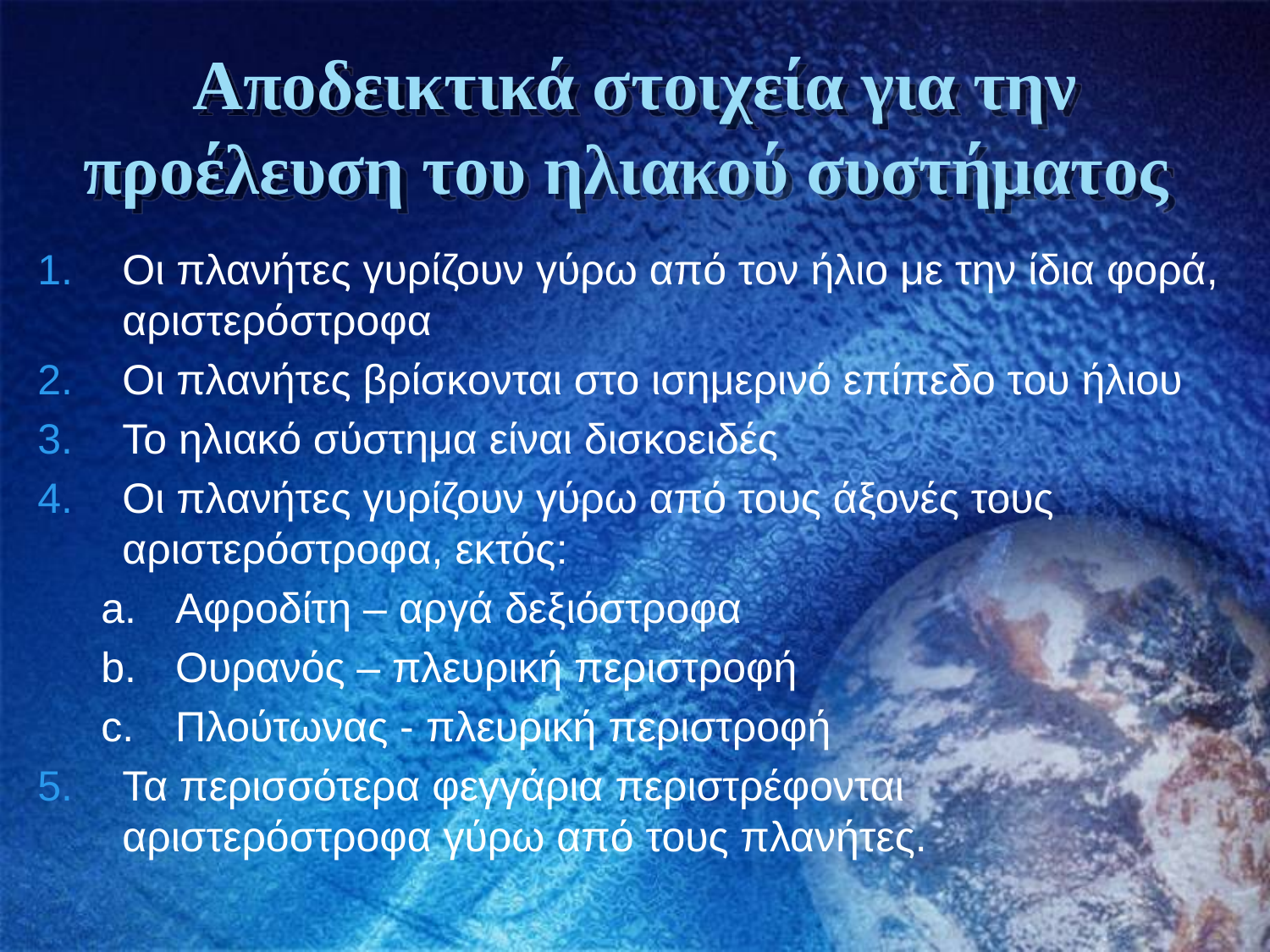

# Αποδεικτικά στοιχεία για την προέλευση του ηλιακού συστήματος
Οι πλανήτες γυρίζουν γύρω από τον ήλιο με την ίδια φορά, αριστερόστροφα
Οι πλανήτες βρίσκονται στο ισημερινό επίπεδο του ήλιου
Το ηλιακό σύστημα είναι δισκοειδές
Οι πλανήτες γυρίζουν γύρω από τους άξονές τους αριστερόστροφα, εκτός:
Αφροδίτη – αργά δεξιόστροφα
Ουρανός – πλευρική περιστροφή
Πλούτωνας - πλευρική περιστροφή
Τα περισσότερα φεγγάρια περιστρέφονται αριστερόστροφα γύρω από τους πλανήτες.